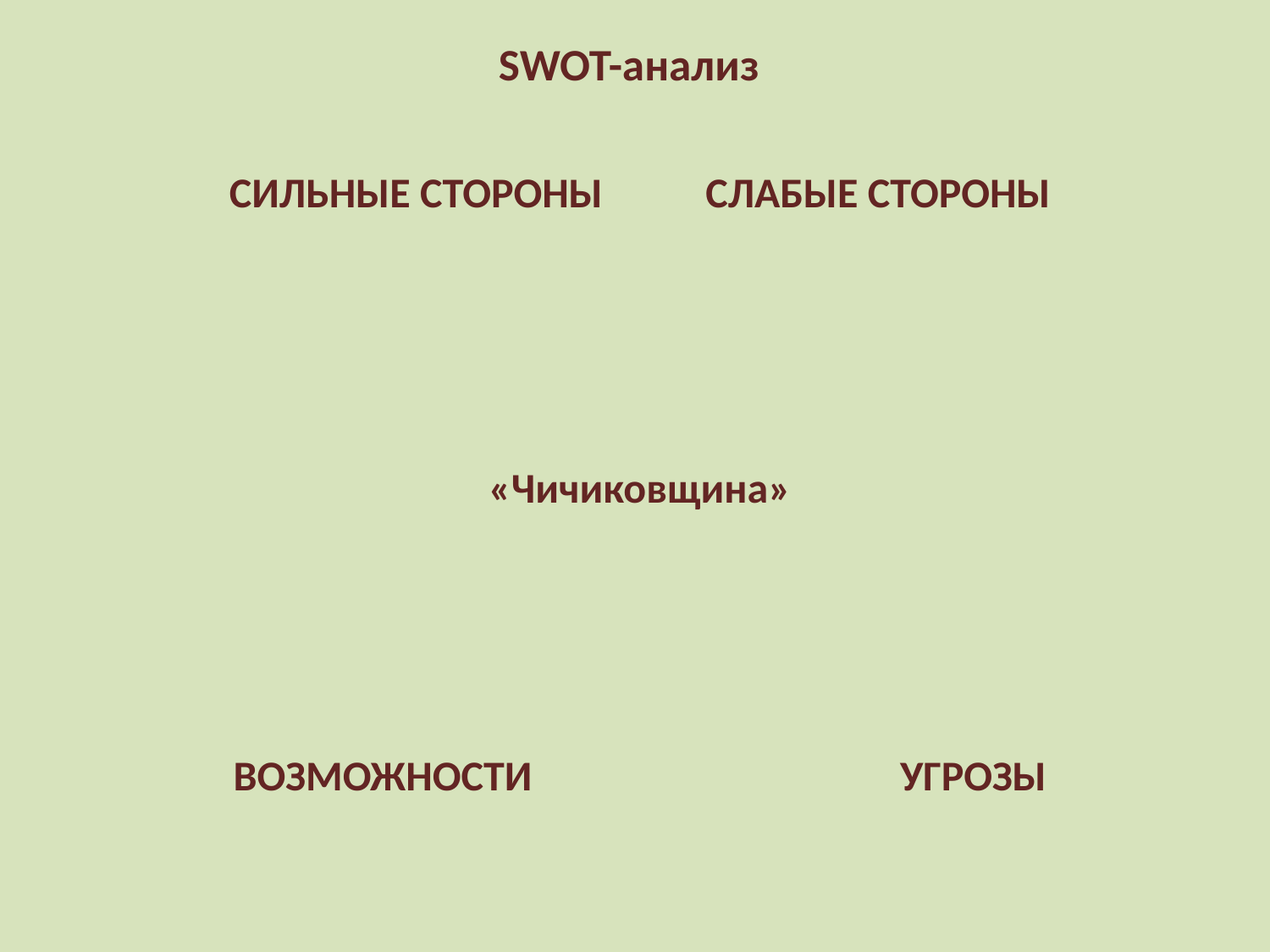

# SWOT-анализ
СИЛЬНЫЕ СТОРОНЫ		СЛАБЫЕ СТОРОНЫ

«Чичиковщина»

ВОЗМОЖНОСТИ				УГРОЗЫ